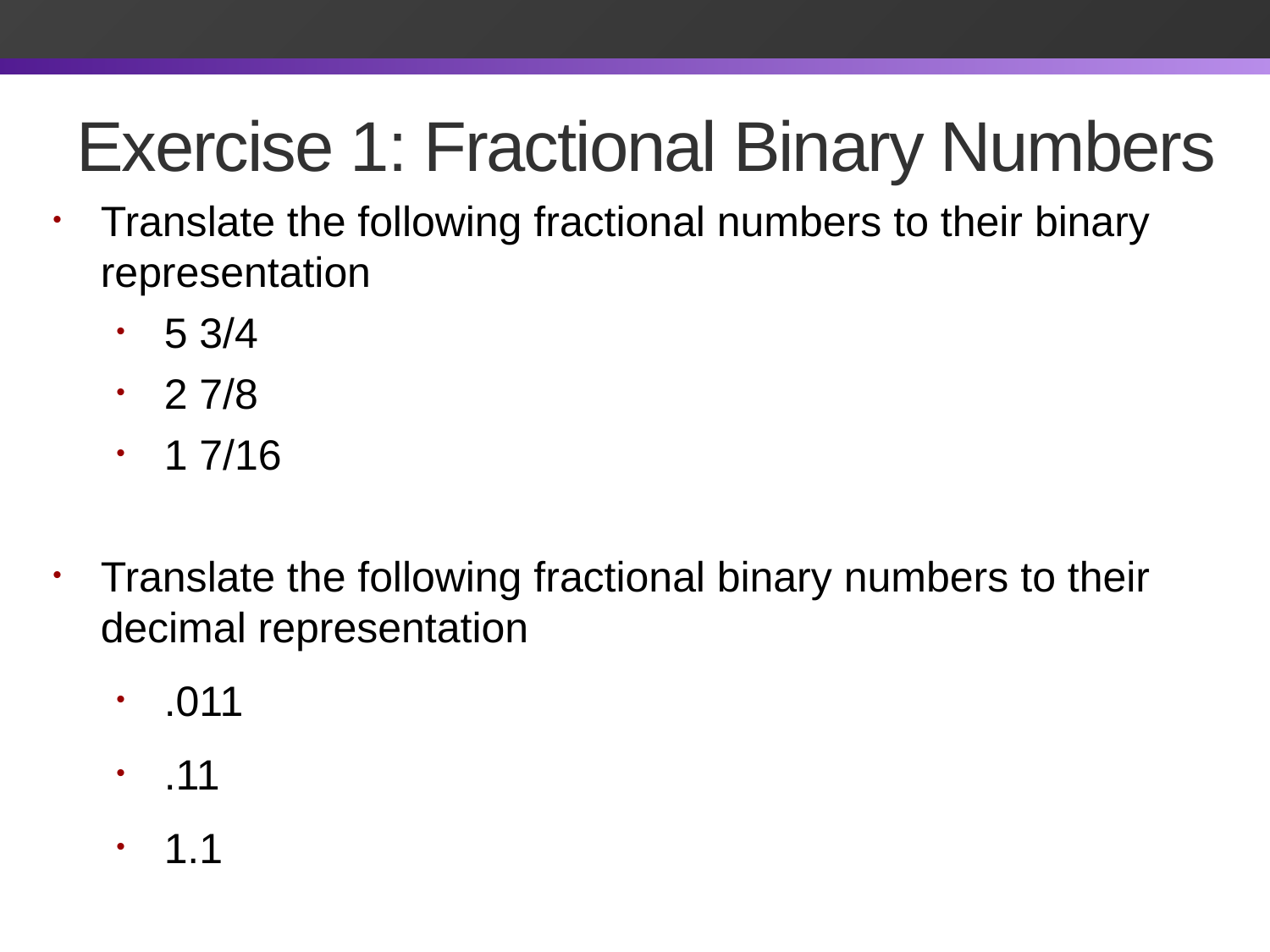

# Exercise 1: Fractional Binary Numbers
Translate the following fractional numbers to their binary representation
5 3/4
2 7/8
1 7/16

Translate the following fractional binary numbers to their decimal representation
.011
.11
1.1